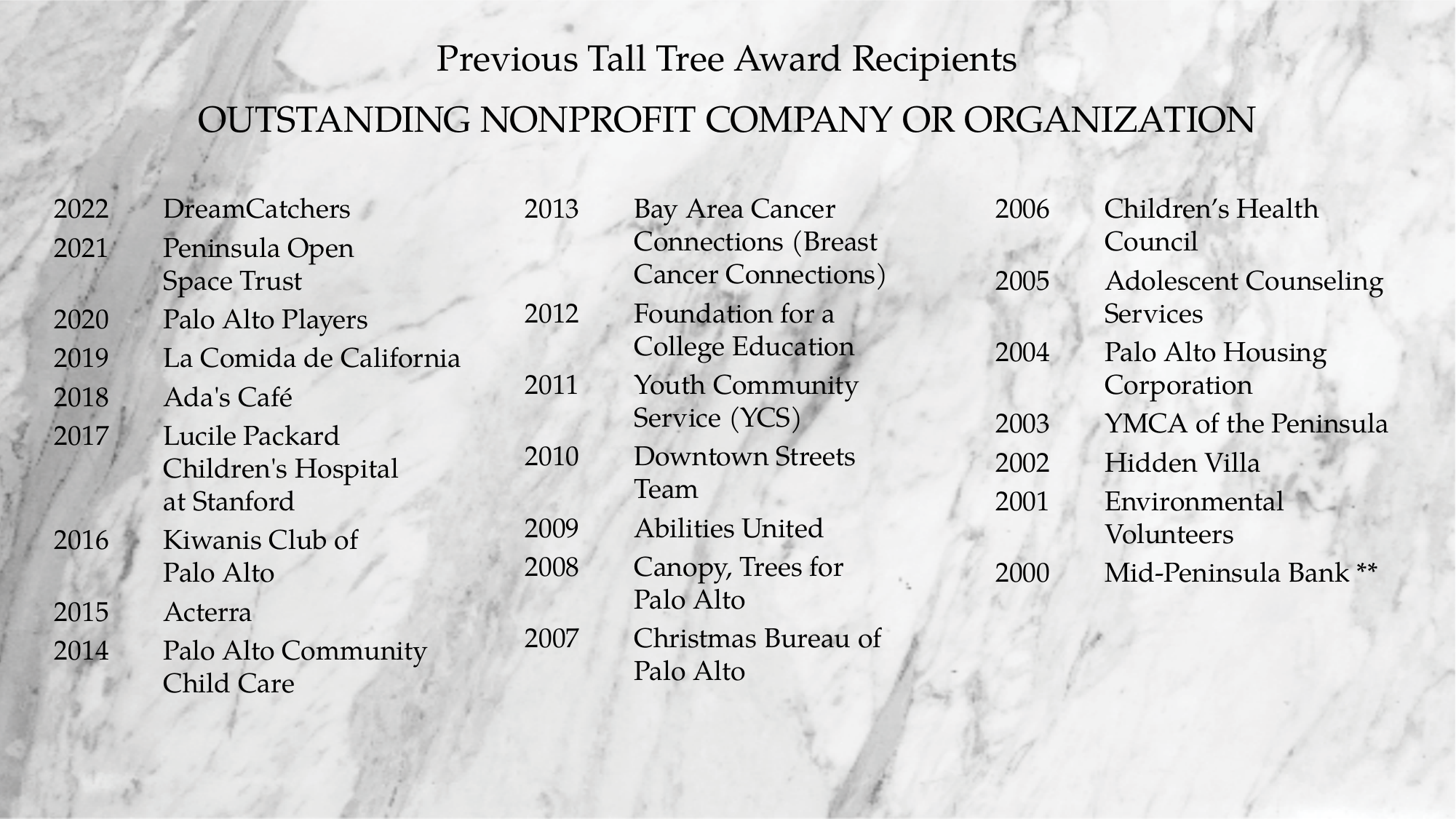

# Previous Tall Tree Award Recipients Outstanding Nonprofit Company or Organization
2022	DreamCatchers
2021	Peninsula Open
	Space Trust
2020	Palo Alto Players
2019	La Comida de California
2018	Ada's Café
2017	Lucile Packard
	Children's Hospital
	at Stanford
2016	Kiwanis Club of
	Palo Alto
2015	Acterra
2014	Palo Alto Community
	Child Care
2013	Bay Area Cancer
	Connections (Breast
	Cancer Connections)
2012	Foundation for a
	College Education
2011	Youth Community
	Service (YCS)
2010	Downtown Streets
	Team
2009	Abilities United
2008	Canopy, Trees for
	Palo Alto
2007	Christmas Bureau of
	Palo Alto
2006	Children’s Health
	Council
2005	Adolescent Counseling
	Services
2004	Palo Alto Housing
	Corporation
2003	YMCA of the Peninsula
2002	Hidden Villa
2001	Environmental
	Volunteers
2000	Mid-Peninsula Bank **